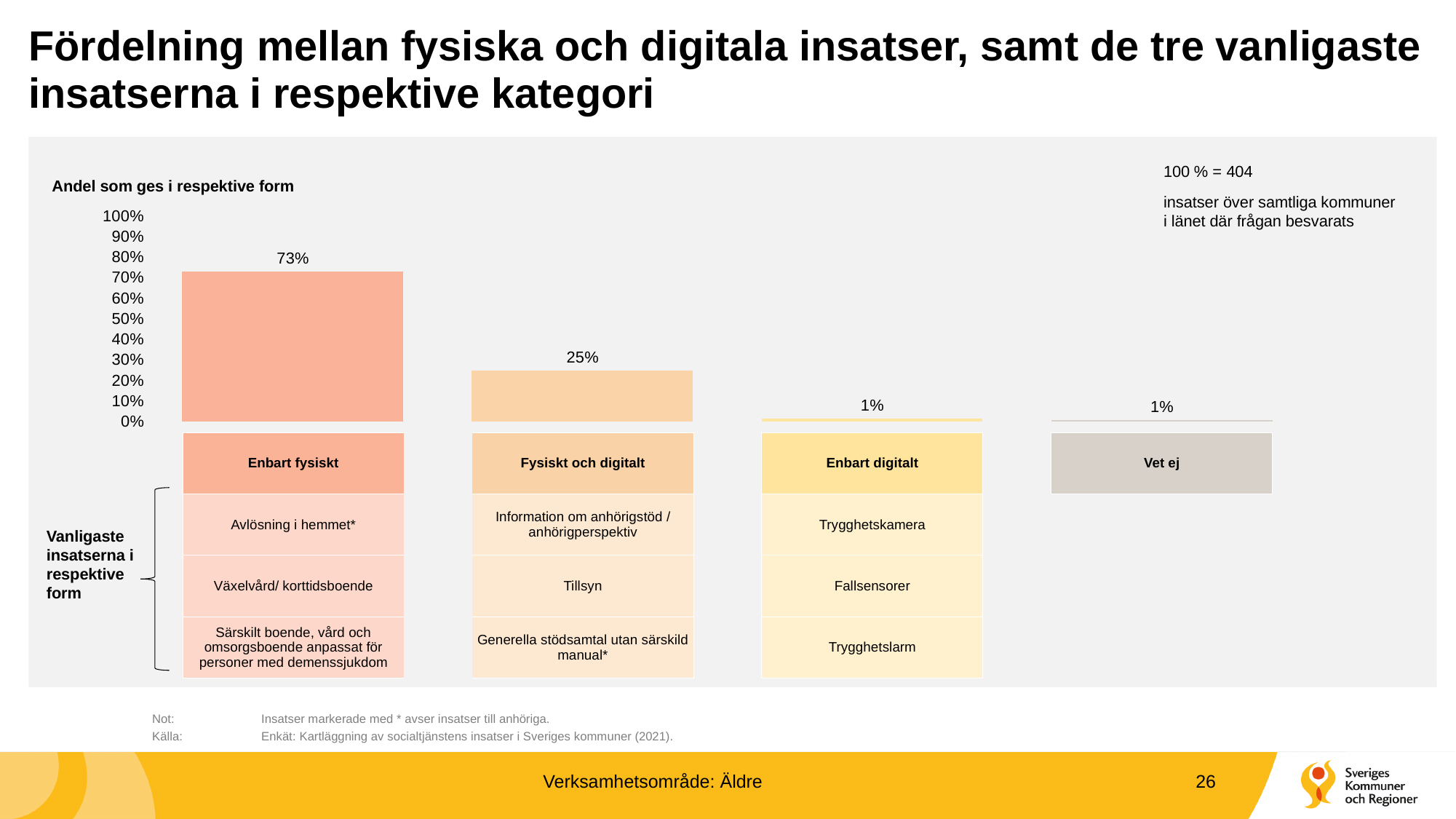

# Fördelning mellan fysiska och digitala insatser, samt de tre vanligaste insatserna i respektive kategori
100 % =
404
Andel som ges i respektive form

### Chart

| Category |  |
|---|---|
| Enbart fysiskt | 0.7301980198019802 |
| Fysiskt och digitalt | 0.24752475247524752 |
| Enbart digitalt | 0.01485148514851485 |
| Vet ej | 0.007425742574257425 |
insatser över samtliga kommuner i länet där frågan besvarats
| Enbart fysiskt |  | Fysiskt och digitalt |  | Enbart digitalt |  | Vet ej |
| --- | --- | --- | --- | --- | --- | --- |
| Avlösning i hemmet\* |  | Information om anhörigstöd / anhörigperspektiv |  | Trygghetskamera |  |  |
| Växelvård/ korttidsboende |  | Tillsyn |  | Fallsensorer |  |  |
| Särskilt boende, vård och omsorgsboende anpassat för personer med demenssjukdom |  | Generella stödsamtal utan särskild manual\* |  | Trygghetslarm |  |  |

Vanligaste insatserna i respektive form
	Not:	Insatser markerade med * avser insatser till anhöriga.
	Källa:	Enkät: Kartläggning av socialtjänstens insatser i Sveriges kommuner (2021).
Verksamhetsområde: Äldre
26